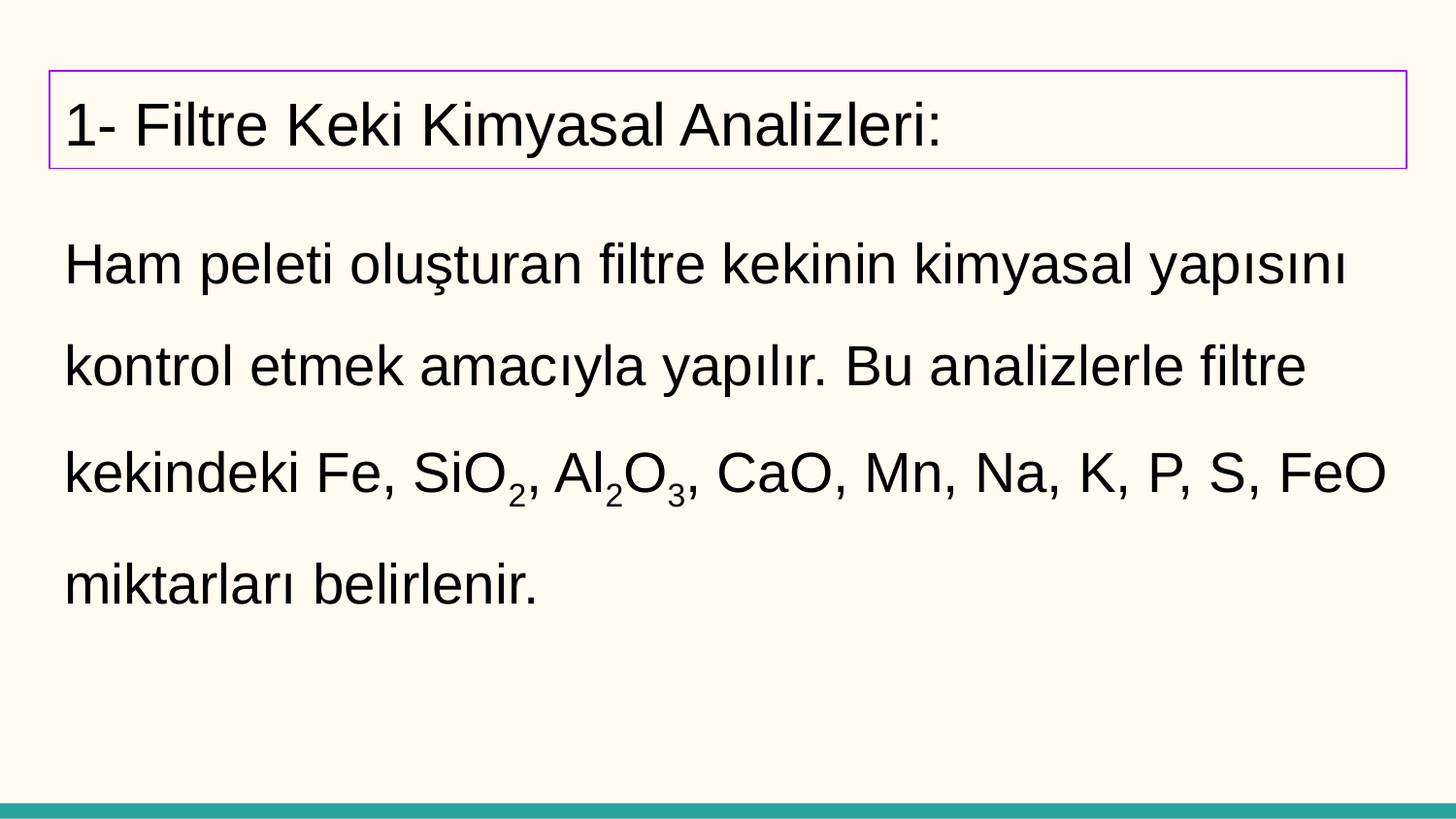

# 1- Filtre Keki Kimyasal Analizleri:
Ham peleti oluşturan filtre kekinin kimyasal yapısını kontrol etmek amacıyla yapılır. Bu analizlerle filtre kekindeki Fe, SiO2, Al2O3, CaO, Mn, Na, K, P, S, FeO miktarları belirlenir.